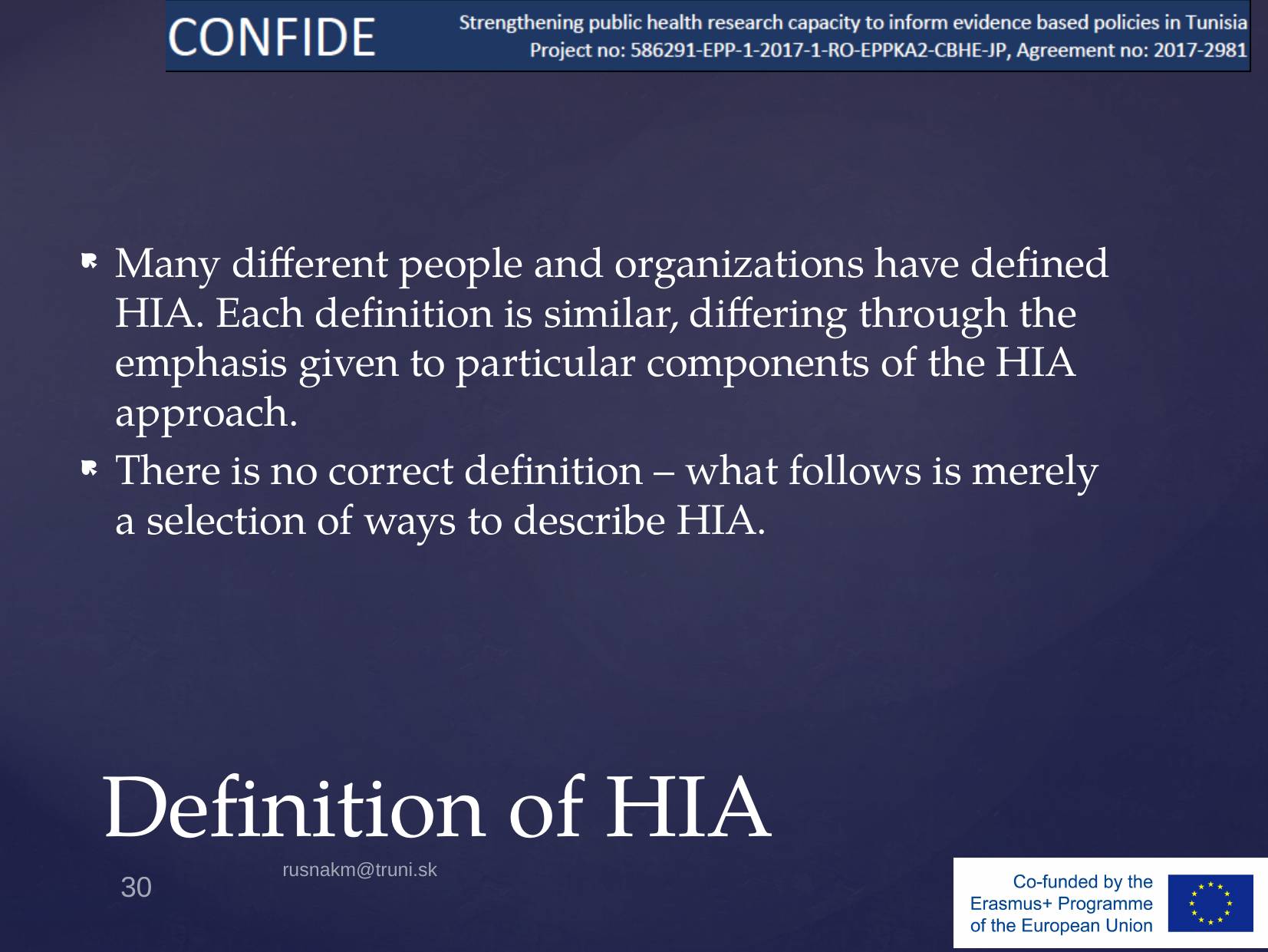

Many different people and organizations have defined HIA. Each definition is similar, differing through the emphasis given to particular components of the HIA approach.
There is no correct definition – what follows is merely a selection of ways to describe HIA.
# Definition of HIA
rusnakm@truni.sk
30